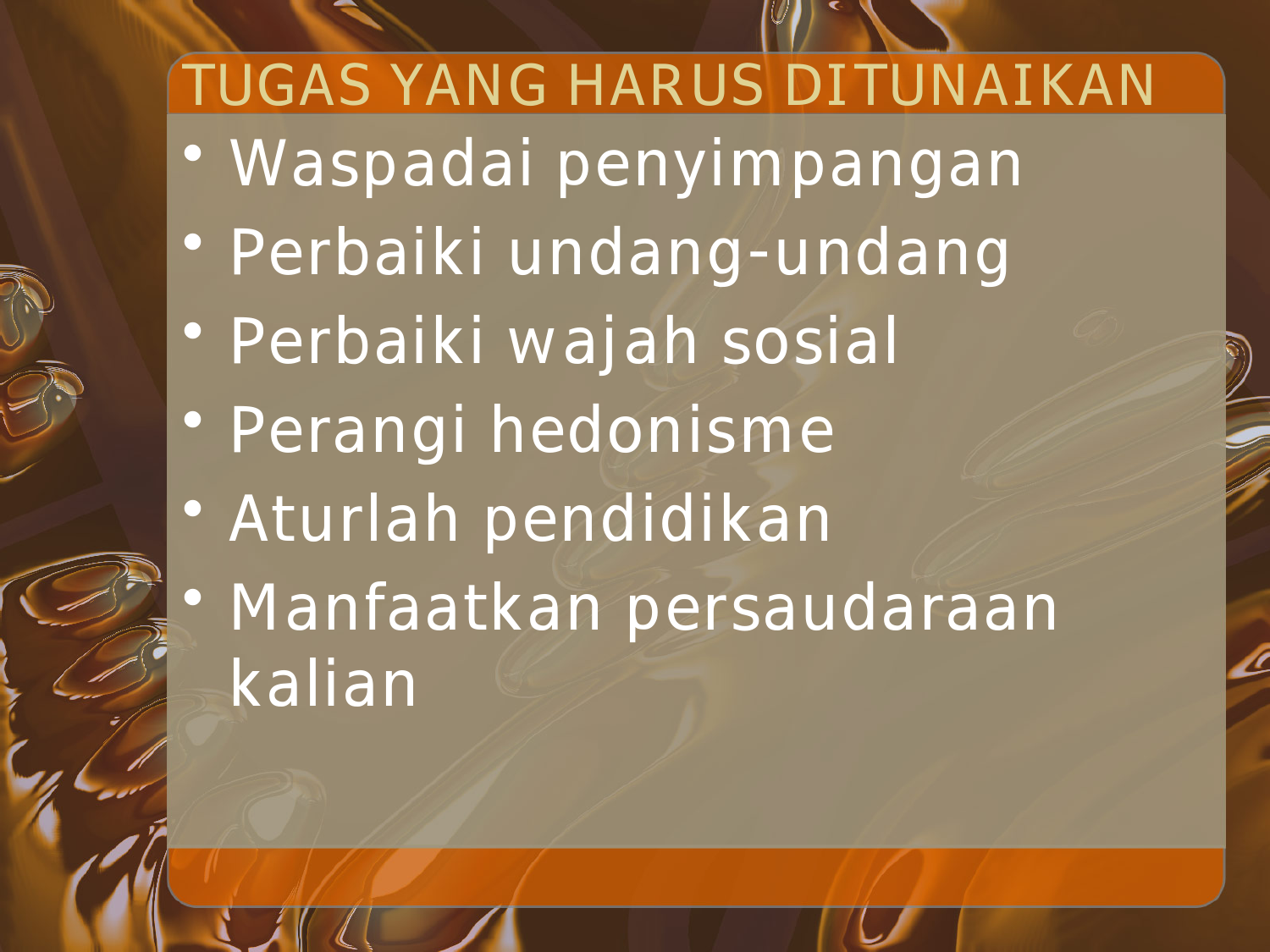

# TUGAS YANG HARUS DITUNAIKAN
Waspadai penyimpangan
Perbaiki undang-undang
Perbaiki wajah sosial
Perangi hedonisme
Aturlah pendidikan
Manfaatkan persaudaraan kalian